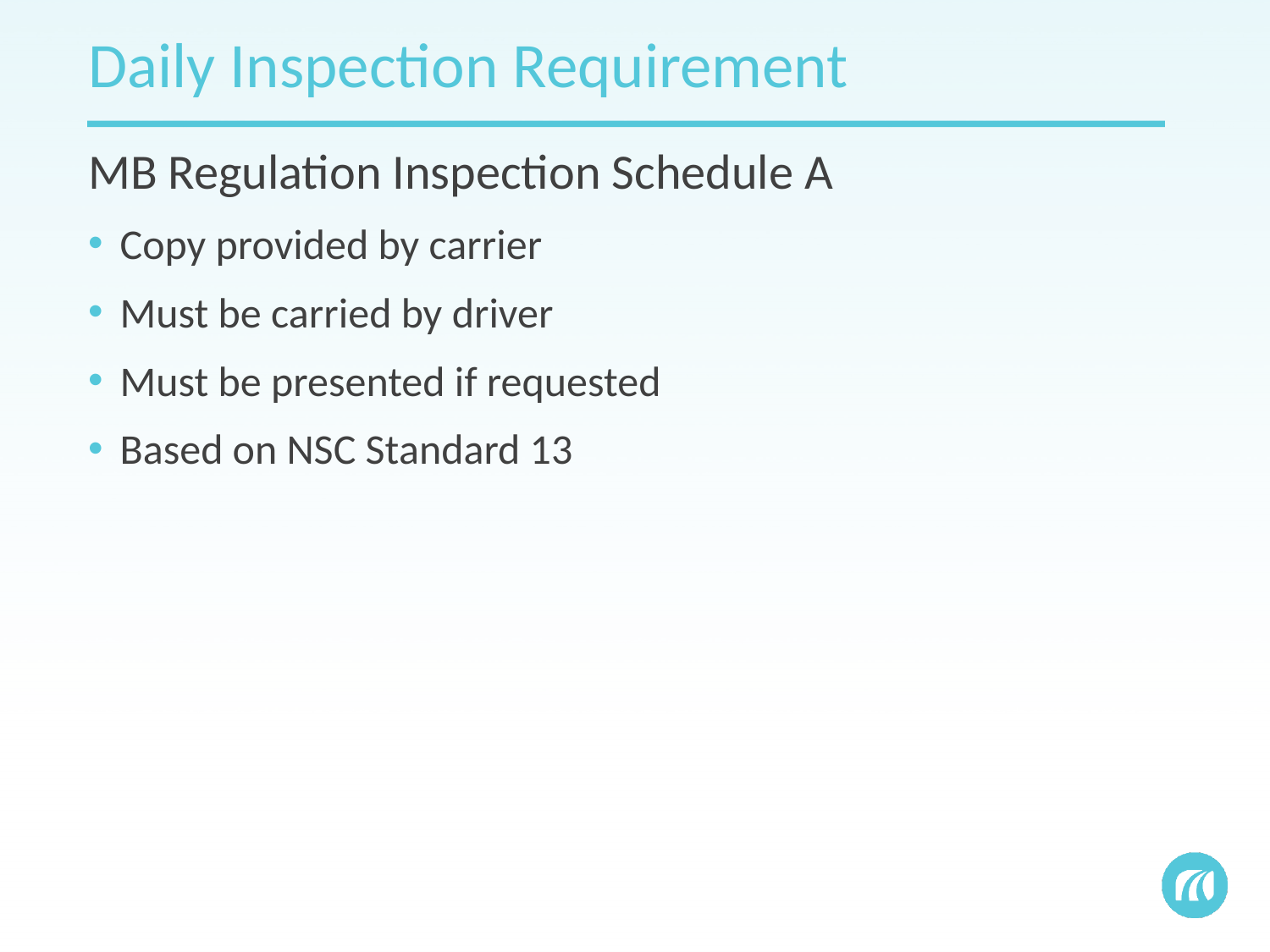

# Daily Inspection Requirement
MB Regulation Inspection Schedule A
Copy provided by carrier
Must be carried by driver
Must be presented if requested
Based on NSC Standard 13